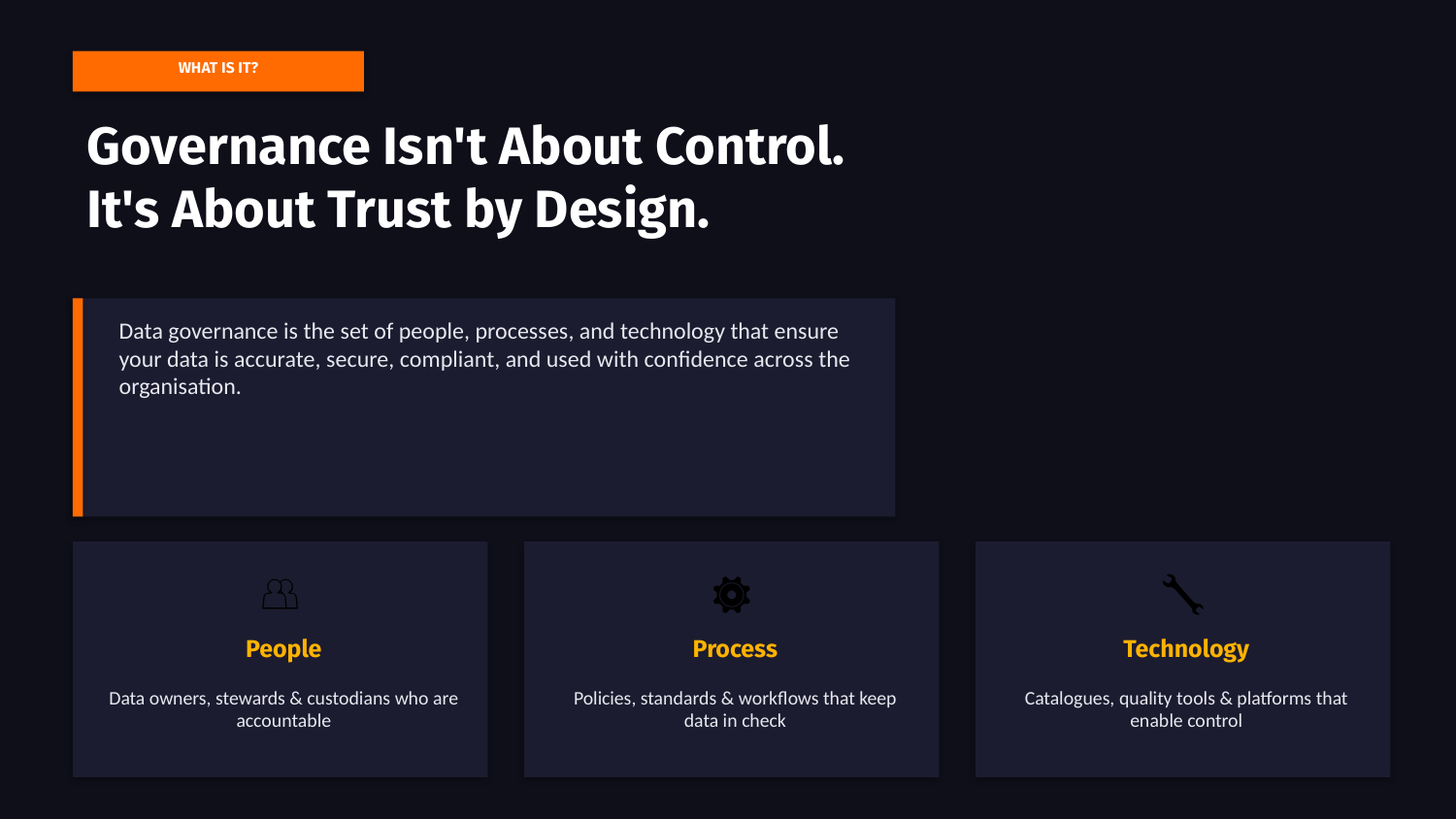

WHAT IS IT?
Governance Isn't About Control.
It's About Trust by Design.

Data governance is the set of people, processes, and technology that ensure your data is accurate, secure, compliant, and used with confidence across the organisation.

👥
⚙️
🔧
People
Process
Technology
Data owners, stewards & custodians who are accountable
Policies, standards & workflows that keep data in check
Catalogues, quality tools & platforms that enable control